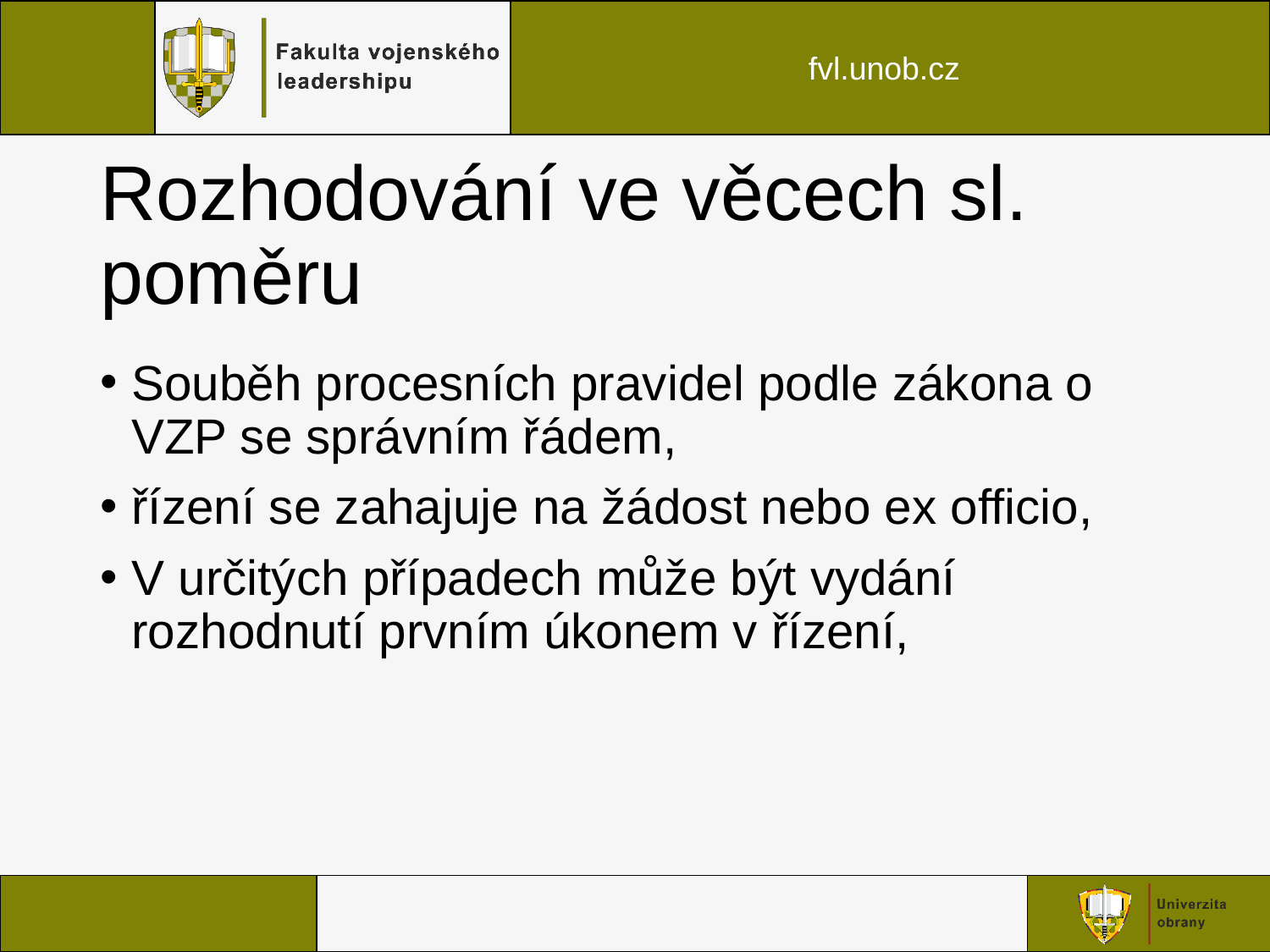

# Rozhodování ve věcech sl. poměru
Souběh procesních pravidel podle zákona o VZP se správním řádem,
řízení se zahajuje na žádost nebo ex officio,
V určitých případech může být vydání rozhodnutí prvním úkonem v řízení,